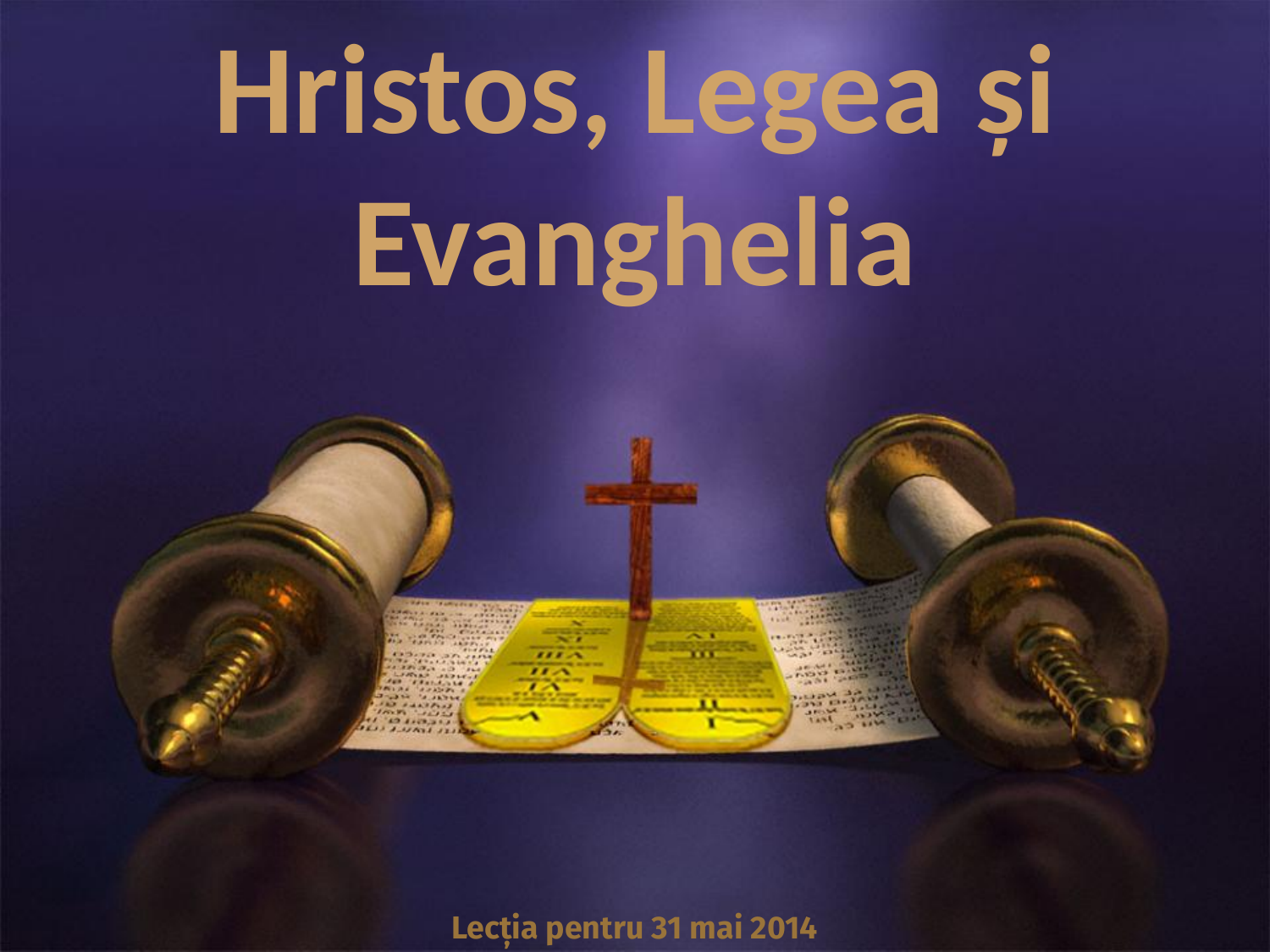

Hristos, Legea și Evanghelia
Lecția pentru 31 mai 2014